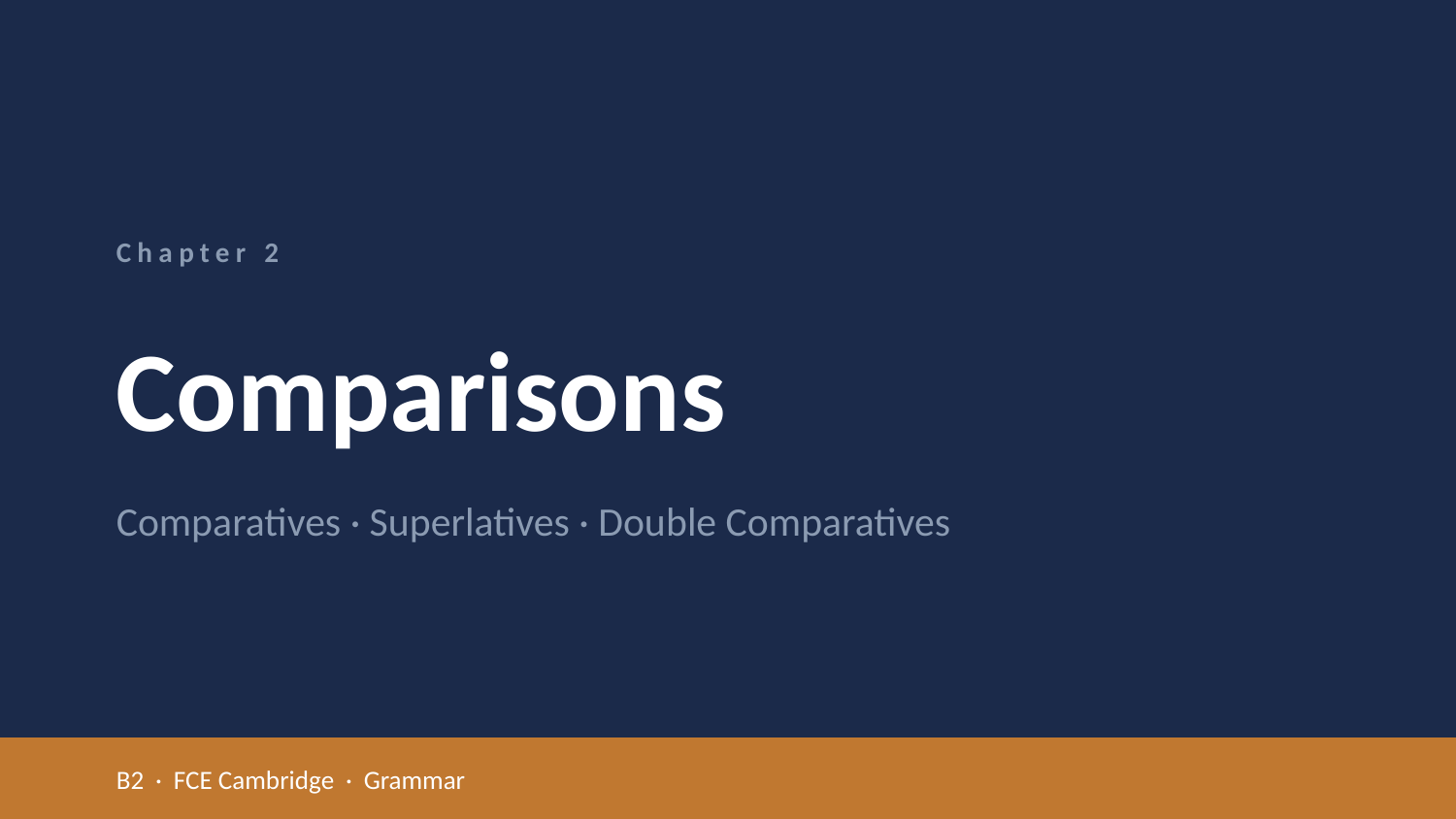

Chapter 2
Comparisons
Comparatives · Superlatives · Double Comparatives

B2  ·  FCE Cambridge  ·  Grammar